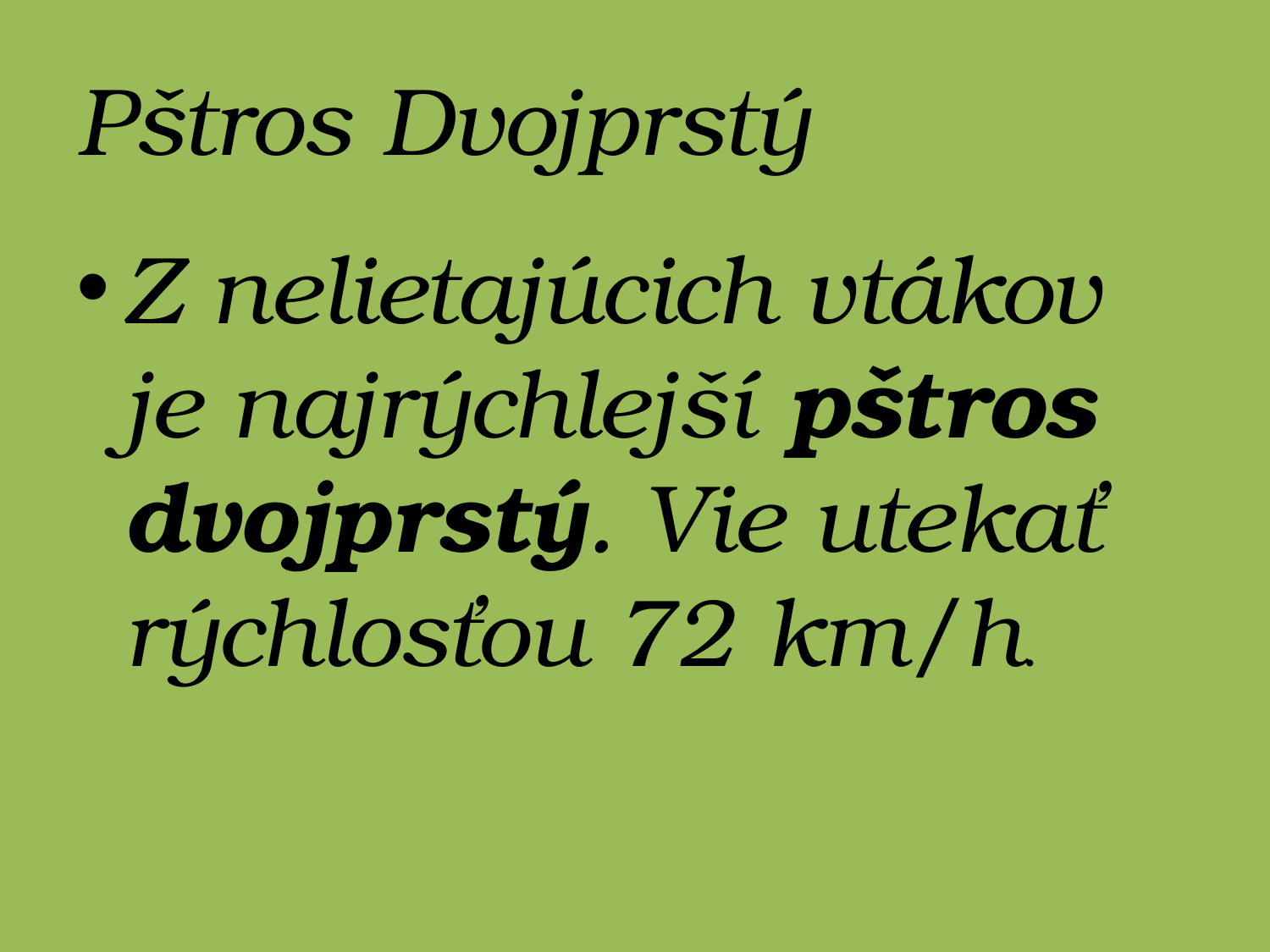

# Pštros Dvojprstý
Z nelietajúcich vtákov je najrýchlejší pštros dvojprstý. Vie utekať rýchlosťou 72 km/h.